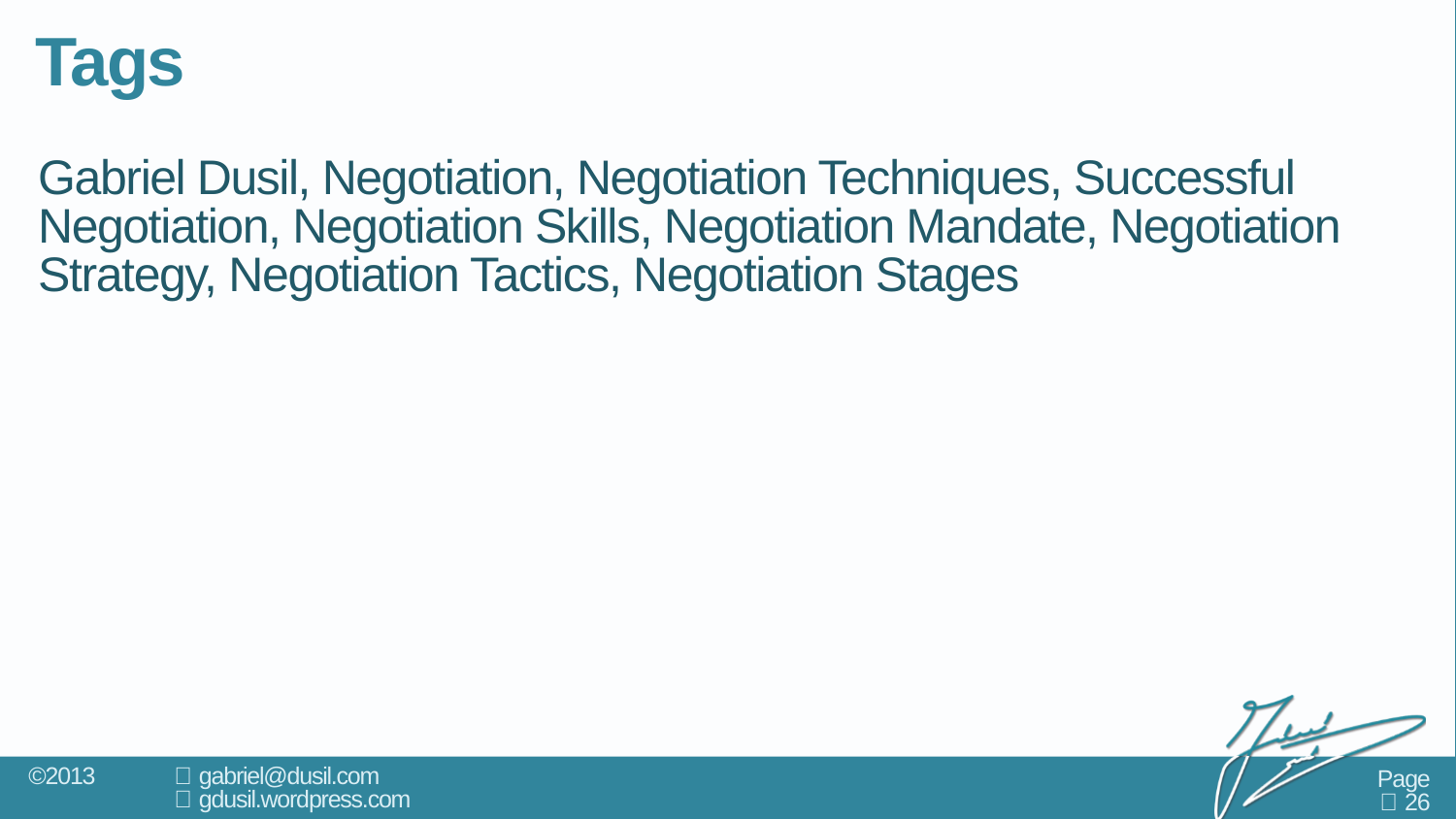

# Tags
Gabriel Dusil, Negotiation, Negotiation Techniques, Successful Negotiation, Negotiation Skills, Negotiation Mandate, Negotiation Strategy, Negotiation Tactics, Negotiation Stages